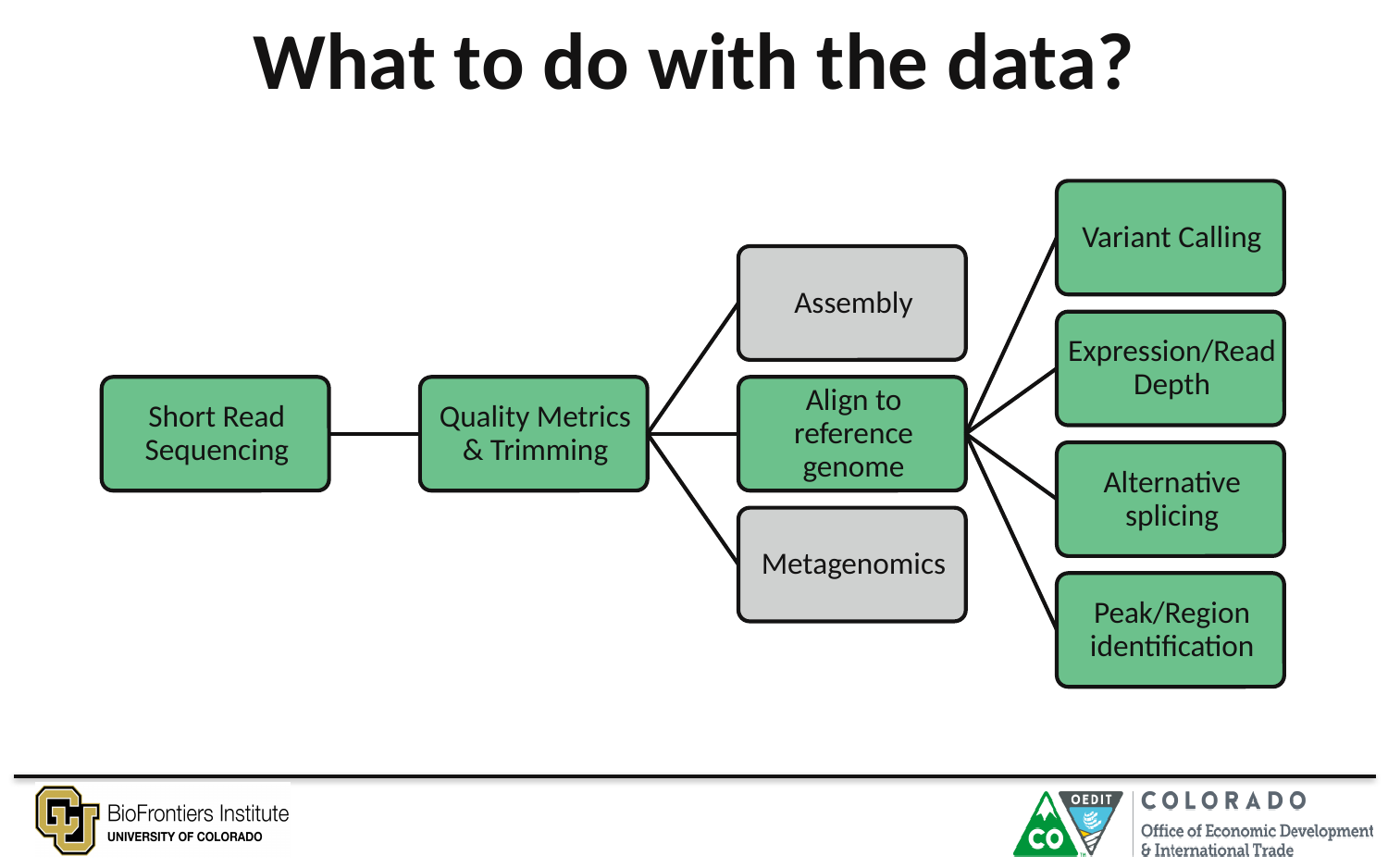

# What to do with the data?
Short Read Sequencing

Quality Metrics & Trimming

Assembly

Align to reference genome

Variant Calling

Expression/Read Depth

Alternative splicing

Peak/Region identification

Metagenomics